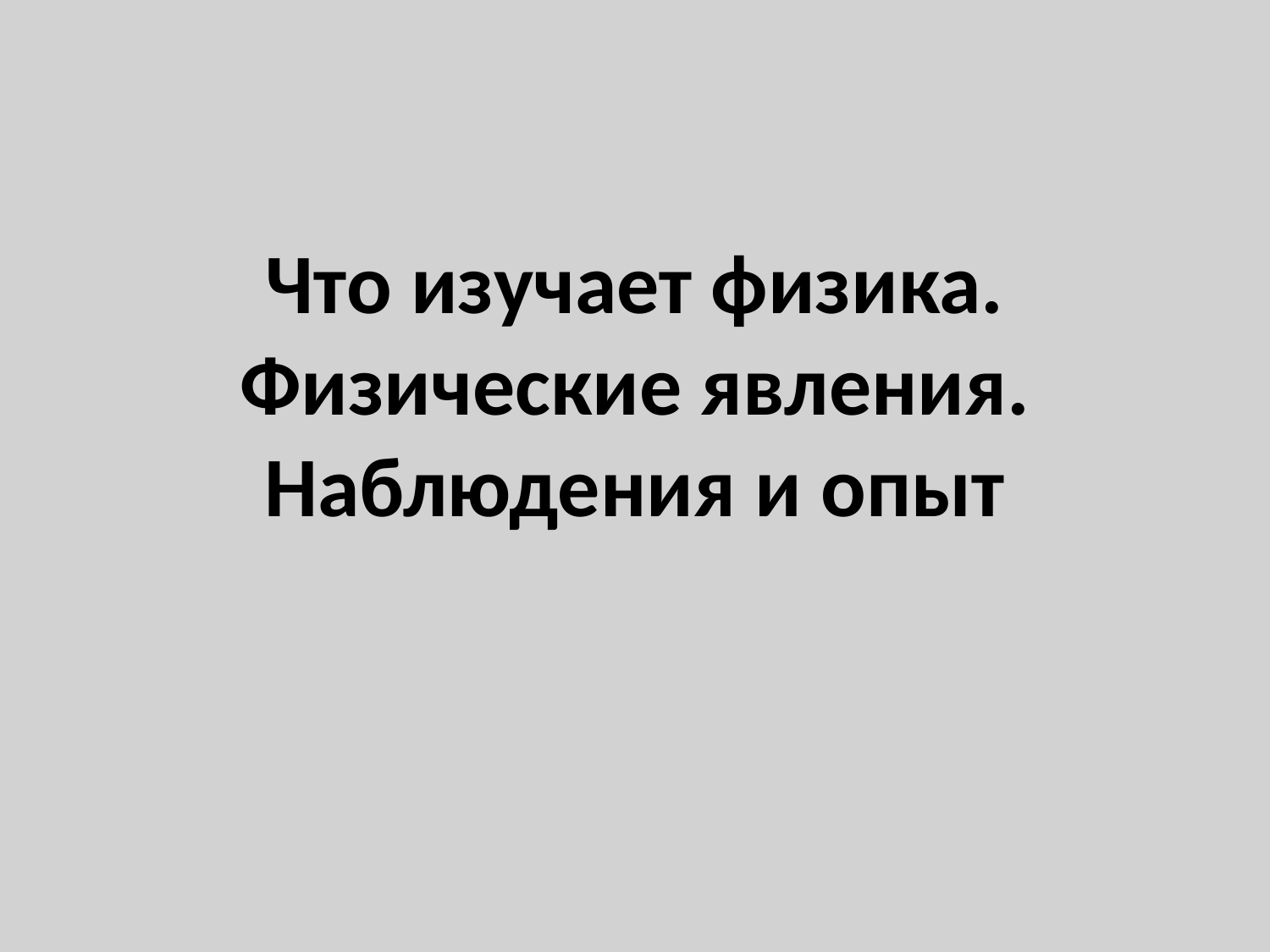

# Что изучает физика. Физические явления. Наблюдения и опыт